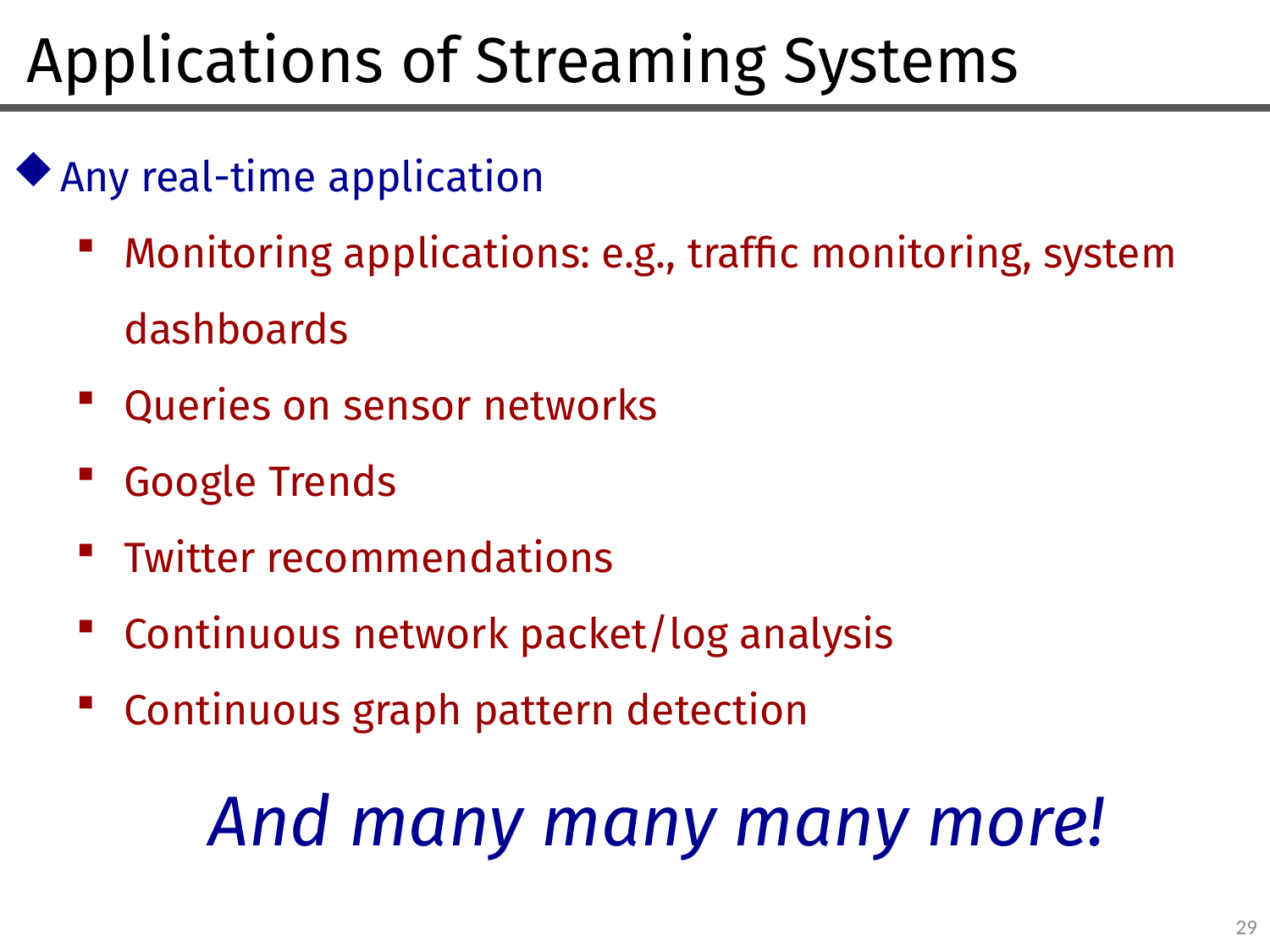

Applications of Streaming Systems
Any real-time application
Monitoring applications: e.g., traffic monitoring, system dashboards
Queries on sensor networks
Google Trends
Twitter recommendations
Continuous network packet/log analysis
Continuous graph pattern detection
And many many many more!
29